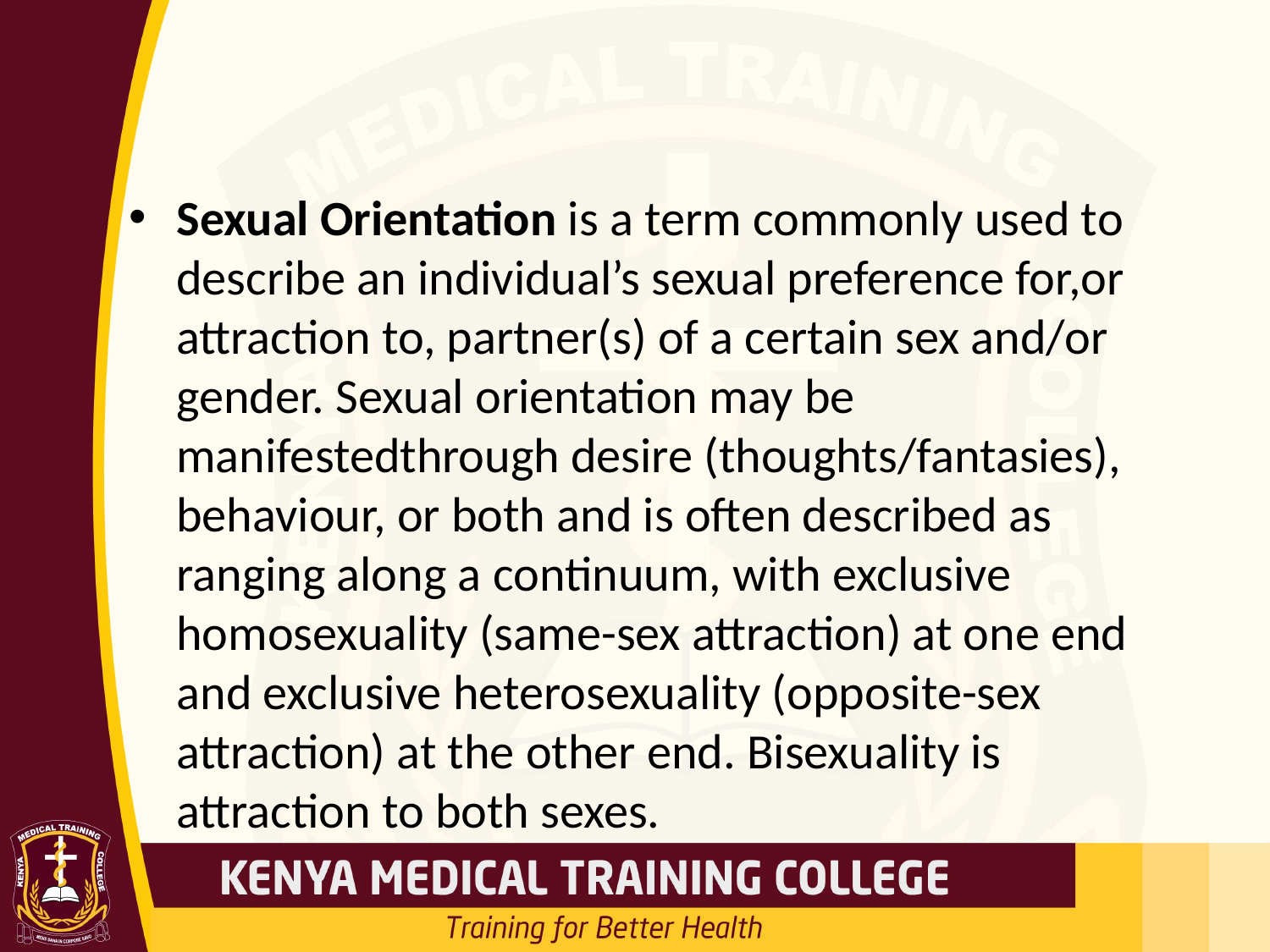

#
Sexual Orientation is a term commonly used to describe an individual’s sexual preference for,or attraction to, partner(s) of a certain sex and/or gender. Sexual orientation may be manifestedthrough desire (thoughts/fantasies), behaviour, or both and is often described as ranging along a continuum, with exclusive homosexuality (same-sex attraction) at one end and exclusive heterosexuality (opposite-sex attraction) at the other end. Bisexuality is attraction to both sexes.